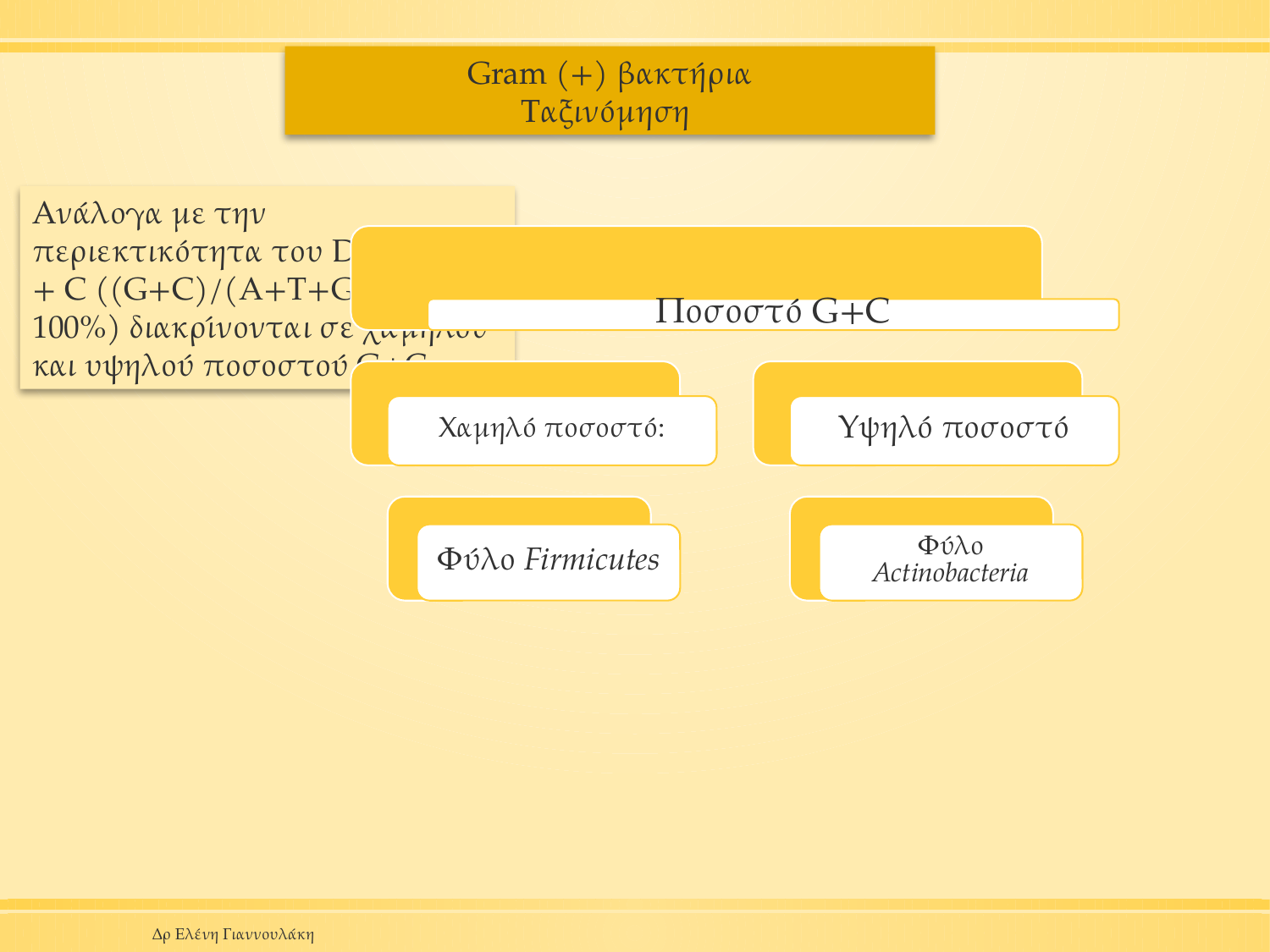

Gram (+) βακτήρια
Ταξινόμηση
Ανάλογα με την περιεκτικότητα του DNA σε G + C ((G+C)/(A+T+G+C) X 100%) διακρίνονται σε χαμηλού και υψηλού ποσοστού G+C
Ποσοστό G+C
Χαμηλό ποσοστό:
Υψηλό ποσοστό
Φύλο Actinobacteria
Φύλο Firmicutes
Δρ Ελένη Γιαννουλάκη